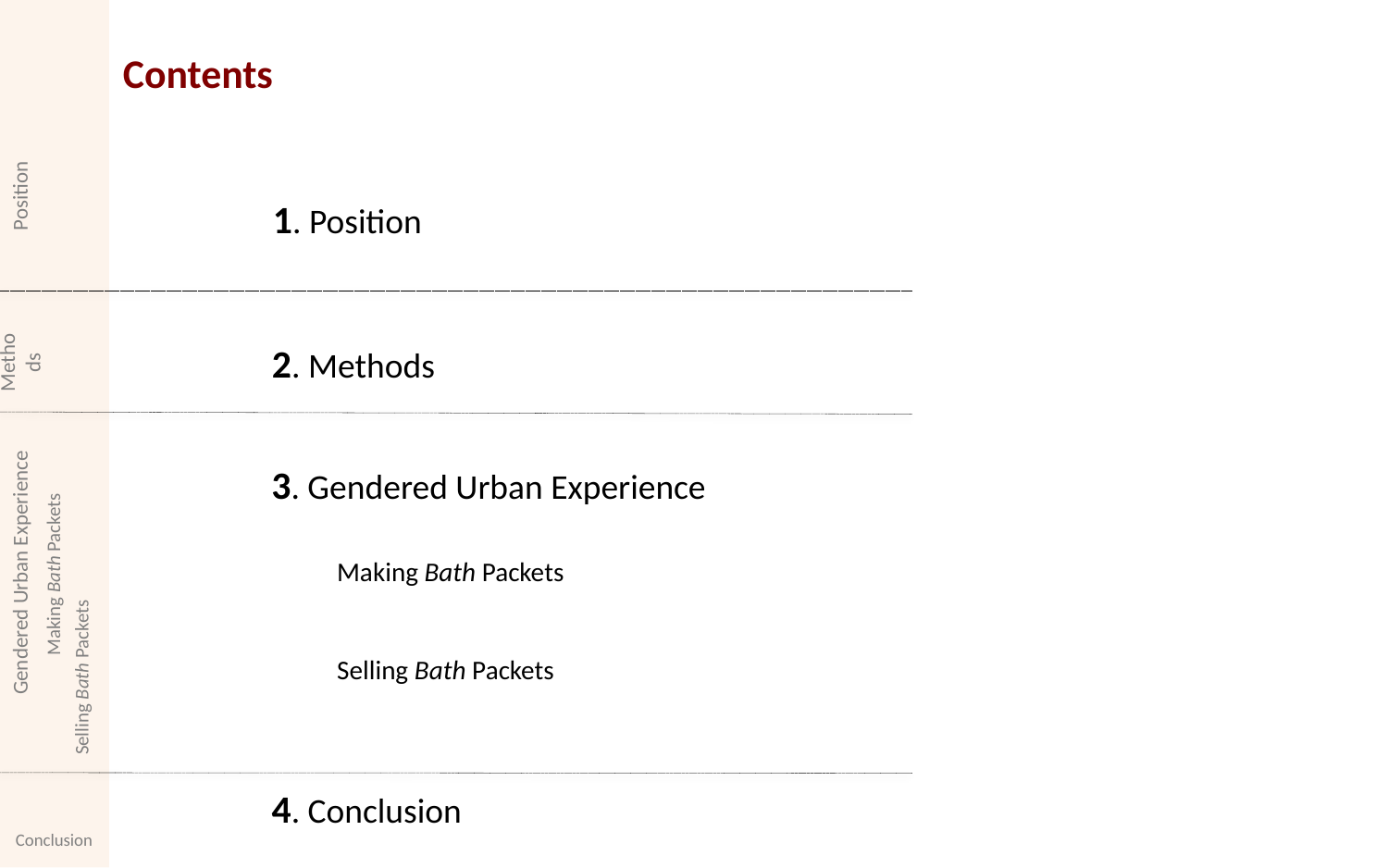

# Contents
Position
1. Position
Methods
2. Methods
Gendered Urban Experience
3. Gendered Urban Experience
Making Bath Packets
Making Bath Packets
Selling Bath Packets
Selling Bath Packets
4. Conclusion
Conclusion